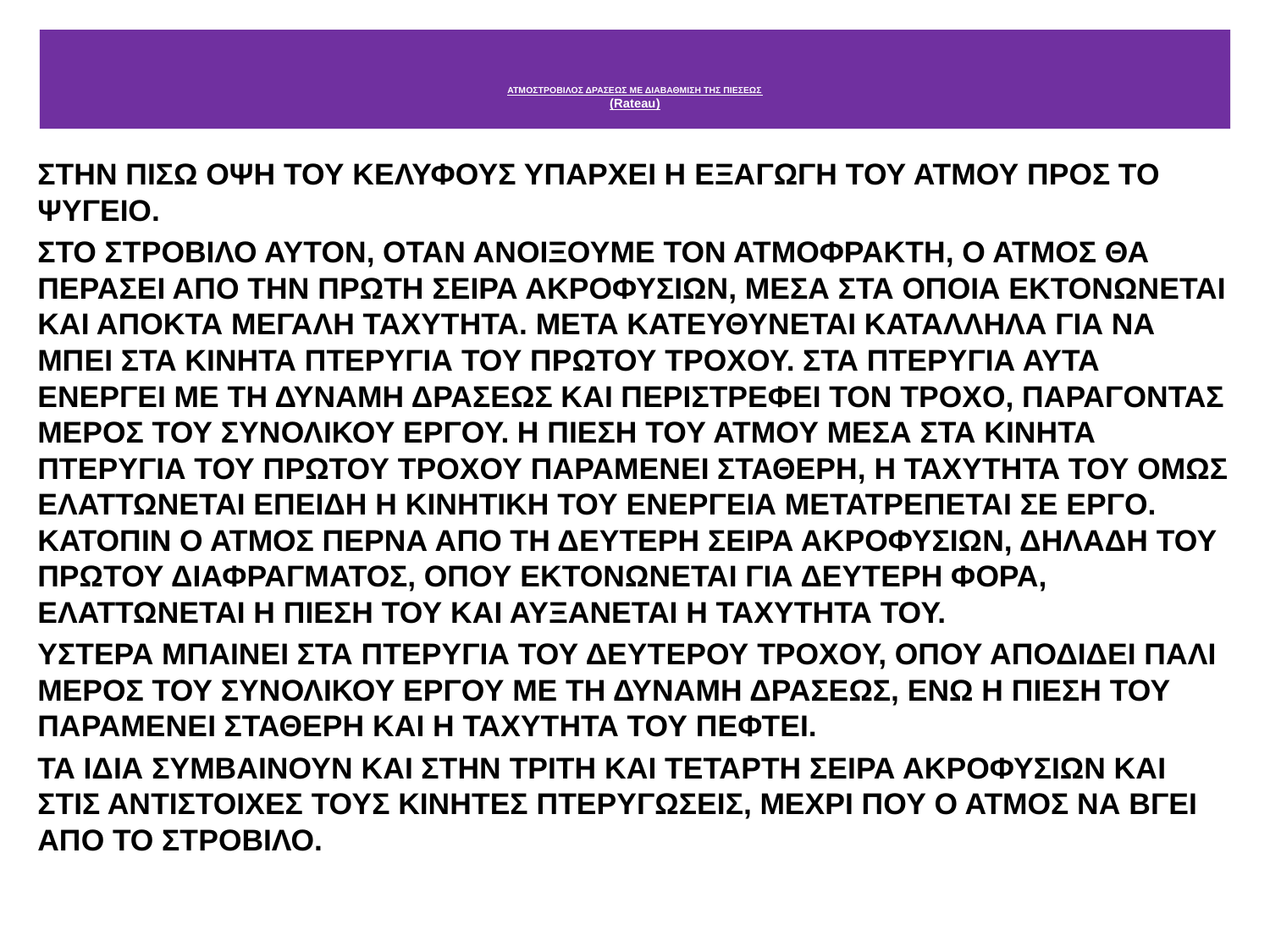

# ΑΤΜΟΣΤΡΟΒΙΛΟΣ ΔΡΑΣΕΩΣ ΜΕ ΔΙΑΒΑΘΜΙΣΗ ΤΗΣ ΠΙΕΣΕΩΣ (Rateau)
ΣΤΗΝ ΠΙΣΩ ΟΨΗ ΤΟΥ ΚΕΛΥΦΟΥΣ ΥΠΑΡΧΕΙ Η ΕΞΑΓΩΓΗ ΤΟΥ ΑΤΜΟΥ ΠΡΟΣ ΤΟ ΨΥΓΕΙΟ.
ΣΤΟ ΣΤΡΟΒΙΛΟ ΑΥΤΟΝ, ΟΤΑΝ ΑΝΟΙΞΟΥΜΕ ΤΟΝ ΑΤΜΟΦΡΑΚΤΗ, Ο ΑΤΜΟΣ ΘΑ ΠΕΡΑΣΕΙ ΑΠΟ ΤΗΝ ΠΡΩΤΗ ΣΕΙΡΑ ΑΚΡΟΦΥΣΙΩΝ, ΜΕΣΑ ΣΤΑ ΟΠΟΙΑ ΕΚΤΟΝΩΝΕΤΑΙ ΚΑΙ ΑΠΟΚΤΑ ΜΕΓΑΛΗ ΤΑΧΥΤΗΤΑ. ΜΕΤΑ ΚΑΤΕΥΘΥΝΕΤΑΙ ΚΑΤΑΛΛΗΛΑ ΓΙΑ ΝΑ ΜΠΕΙ ΣΤΑ ΚΙΝΗΤΑ ΠΤΕΡΥΓΙΑ ΤΟΥ ΠΡΩΤΟΥ ΤΡΟΧΟΥ. ΣΤΑ ΠΤΕΡΥΓΙΑ ΑΥΤΑ ΕΝΕΡΓΕΙ ΜΕ ΤΗ ΔΥΝΑΜΗ ΔΡΑΣΕΩΣ ΚΑΙ ΠΕΡΙΣΤΡΕΦΕΙ ΤΟΝ ΤΡΟΧΟ, ΠΑΡΑΓΟΝΤΑΣ ΜΕΡΟΣ ΤΟΥ ΣΥΝΟΛΙΚΟΥ ΕΡΓΟΥ. Η ΠΙΕΣΗ ΤΟΥ ΑΤΜΟΥ ΜΕΣΑ ΣΤΑ ΚΙΝΗΤΑ ΠΤΕΡΥΓΙΑ ΤΟΥ ΠΡΩΤΟΥ ΤΡΟΧΟΥ ΠΑΡΑΜΕΝΕΙ ΣΤΑΘΕΡΗ, Η ΤΑΧΥΤΗΤΑ ΤΟΥ ΟΜΩΣ ΕΛΑΤΤΩΝΕΤΑΙ ΕΠΕΙΔΗ Η ΚΙΝΗΤΙΚΗ ΤΟΥ ΕΝΕΡΓΕΙΑ ΜΕΤΑΤΡΕΠΕΤΑΙ ΣΕ ΕΡΓΟ. ΚΑΤΟΠΙΝ Ο ΑΤΜΟΣ ΠΕΡΝΑ ΑΠΟ ΤΗ ΔΕΥΤΕΡΗ ΣΕΙΡΑ ΑΚΡΟΦΥΣΙΩΝ, ΔΗΛΑΔΗ ΤΟΥ ΠΡΩΤΟΥ ΔΙΑΦΡΑΓΜΑΤΟΣ, ΟΠΟΥ ΕΚΤΟΝΩΝΕΤΑΙ ΓΙΑ ΔΕΥΤΕΡΗ ΦΟΡΑ, ΕΛΑΤΤΩΝΕΤΑΙ Η ΠΙΕΣΗ ΤΟΥ ΚΑΙ ΑΥΞΑΝΕΤΑΙ Η ΤΑΧΥΤΗΤΑ ΤΟΥ.
ΥΣΤΕΡΑ ΜΠΑΙΝΕΙ ΣΤΑ ΠΤΕΡΥΓΙΑ ΤΟΥ ΔΕΥΤΕΡΟΥ ΤΡΟΧΟΥ, ΟΠΟΥ ΑΠΟΔΙΔΕΙ ΠΑΛΙ ΜΕΡΟΣ ΤΟΥ ΣΥΝΟΛΙΚΟΥ ΕΡΓΟΥ ΜΕ ΤΗ ΔΥΝΑΜΗ ΔΡΑΣΕΩΣ, ΕΝΩ Η ΠΙΕΣΗ ΤΟΥ ΠΑΡΑΜΕΝΕΙ ΣΤΑΘΕΡΗ ΚΑΙ Η ΤΑΧΥΤΗΤΑ ΤΟΥ ΠΕΦΤΕΙ.
ΤΑ ΙΔΙΑ ΣΥΜΒΑΙΝΟΥΝ ΚΑΙ ΣΤΗΝ ΤΡΙΤΗ ΚΑΙ ΤΕΤΑΡΤΗ ΣΕΙΡΑ ΑΚΡΟΦΥΣΙΩΝ ΚΑΙ ΣΤΙΣ ΑΝΤΙΣΤΟΙΧΕΣ ΤΟΥΣ ΚΙΝΗΤΕΣ ΠΤΕΡΥΓΩΣΕΙΣ, ΜΕΧΡΙ ΠΟΥ Ο ΑΤΜΟΣ ΝΑ ΒΓΕΙ ΑΠΟ ΤΟ ΣΤΡΟΒΙΛΟ.